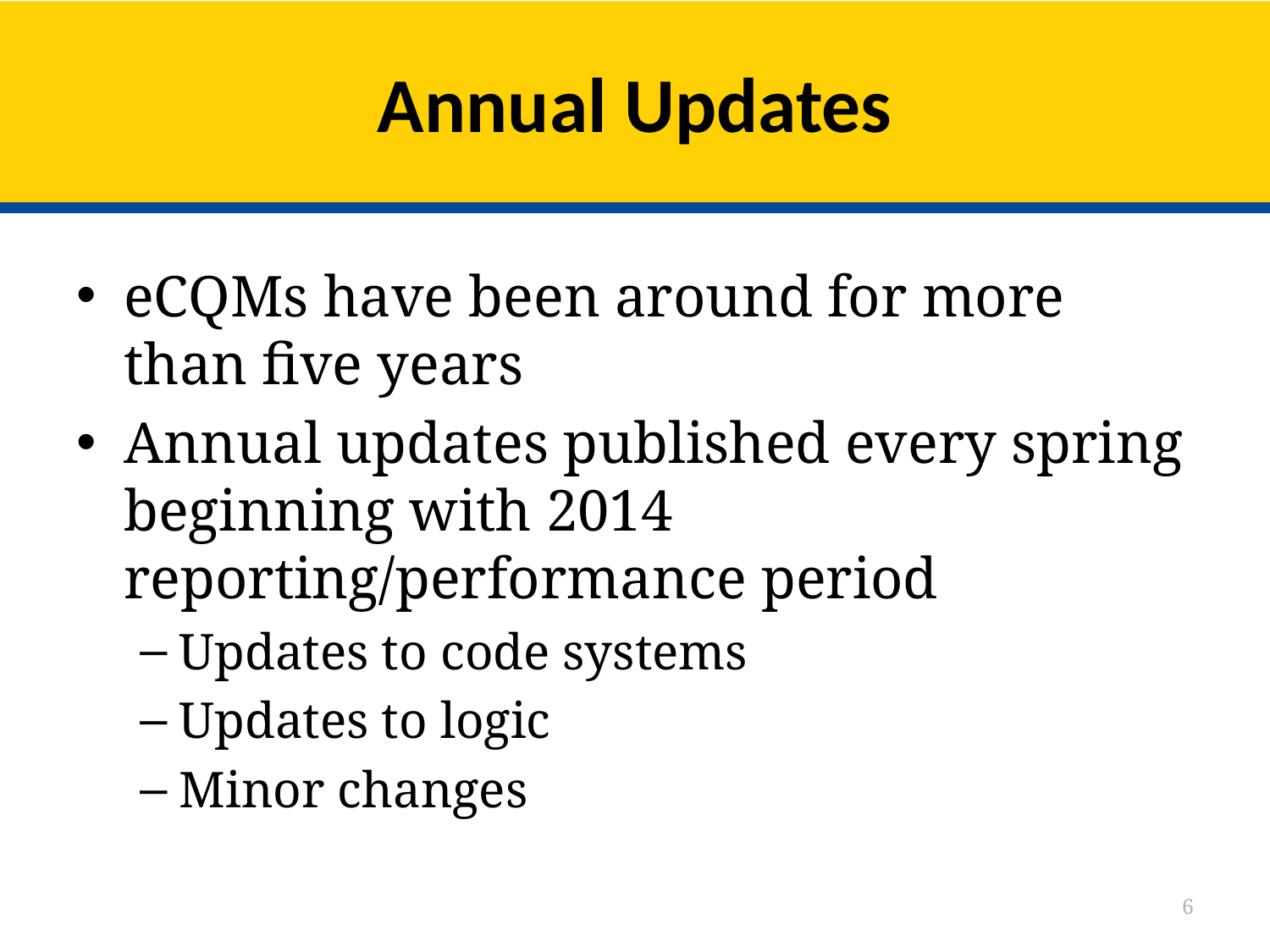

# Annual Updates
eCQMs have been around for more than five years
Annual updates published every spring beginning with 2014 reporting/performance period
Updates to code systems
Updates to logic
Minor changes
6